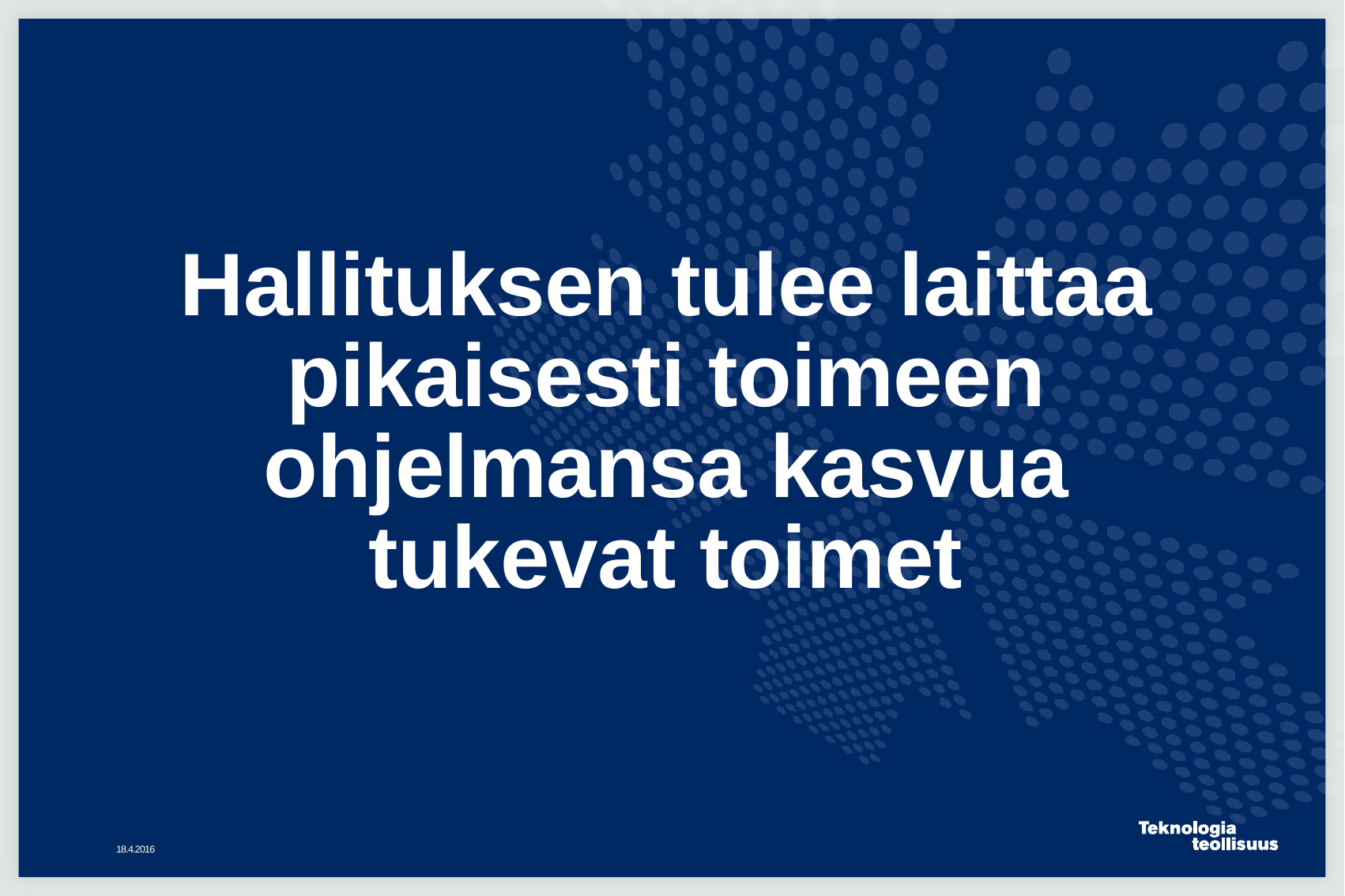

# Hallituksen tulee laittaa pikaisesti toimeen ohjelmansa kasvua tukevat toimet
18.4.2016